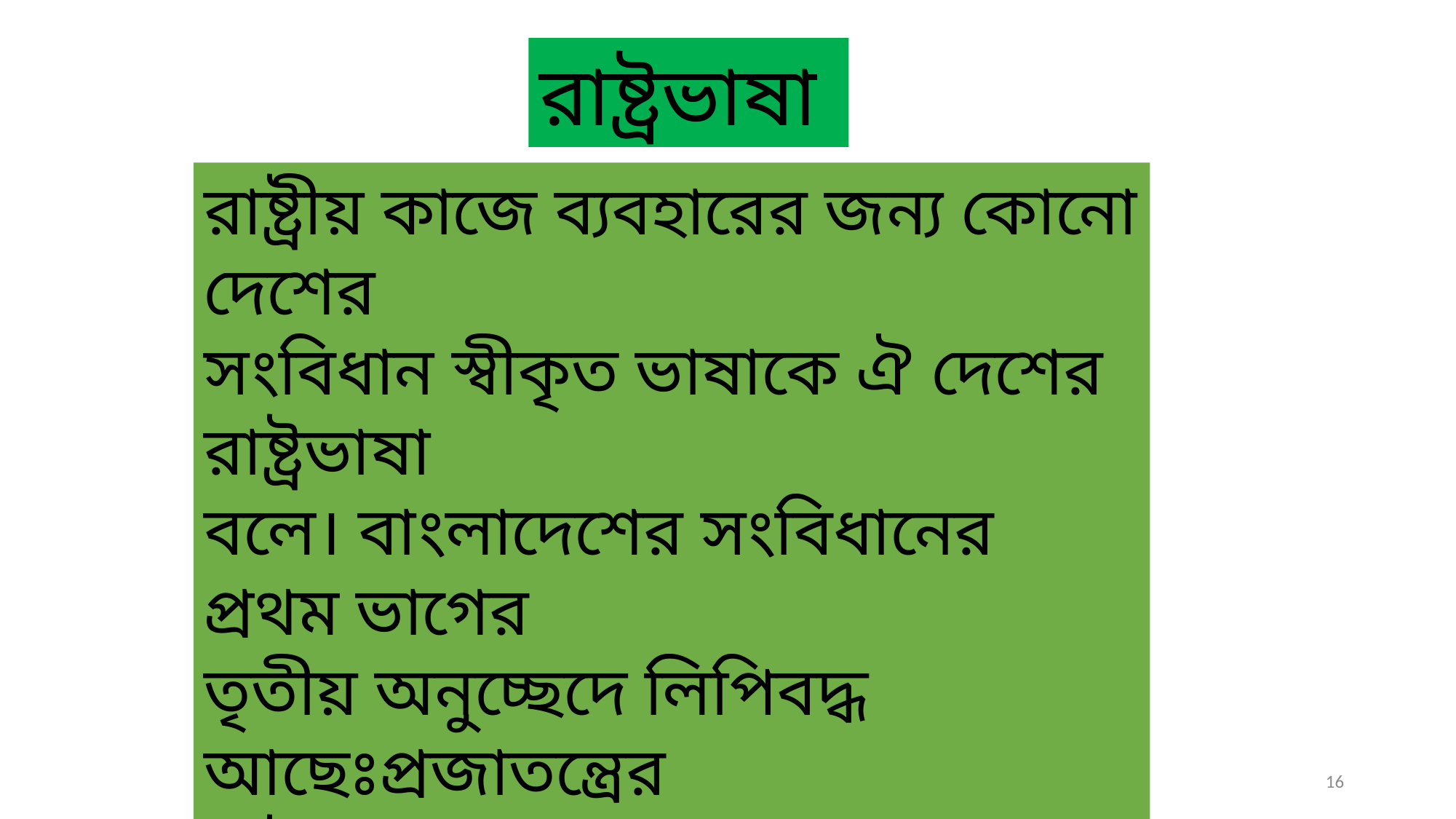

রাষ্ট্রভাষা
রাষ্ট্রীয় কাজে ব্যবহারের জন্য কোনো দেশের
সংবিধান স্বীকৃত ভাষাকে ঐ দেশের রাষ্ট্রভাষা
বলে। বাংলাদেশের সংবিধানের প্রথম ভাগের
তৃতীয় অনুচ্ছেদে লিপিবদ্ধ আছেঃপ্রজাতন্ত্রের
রাষ্ট্রভাষা বাংলা। পশ্চিমবঙ্গ ,ত্রিপুরা,ঝাড়খন্ড,
আসাম রাজ্যের বরাক উপত্যকার অন্যতম
 প্রশাসনিক ভাষা বাংলা।
16